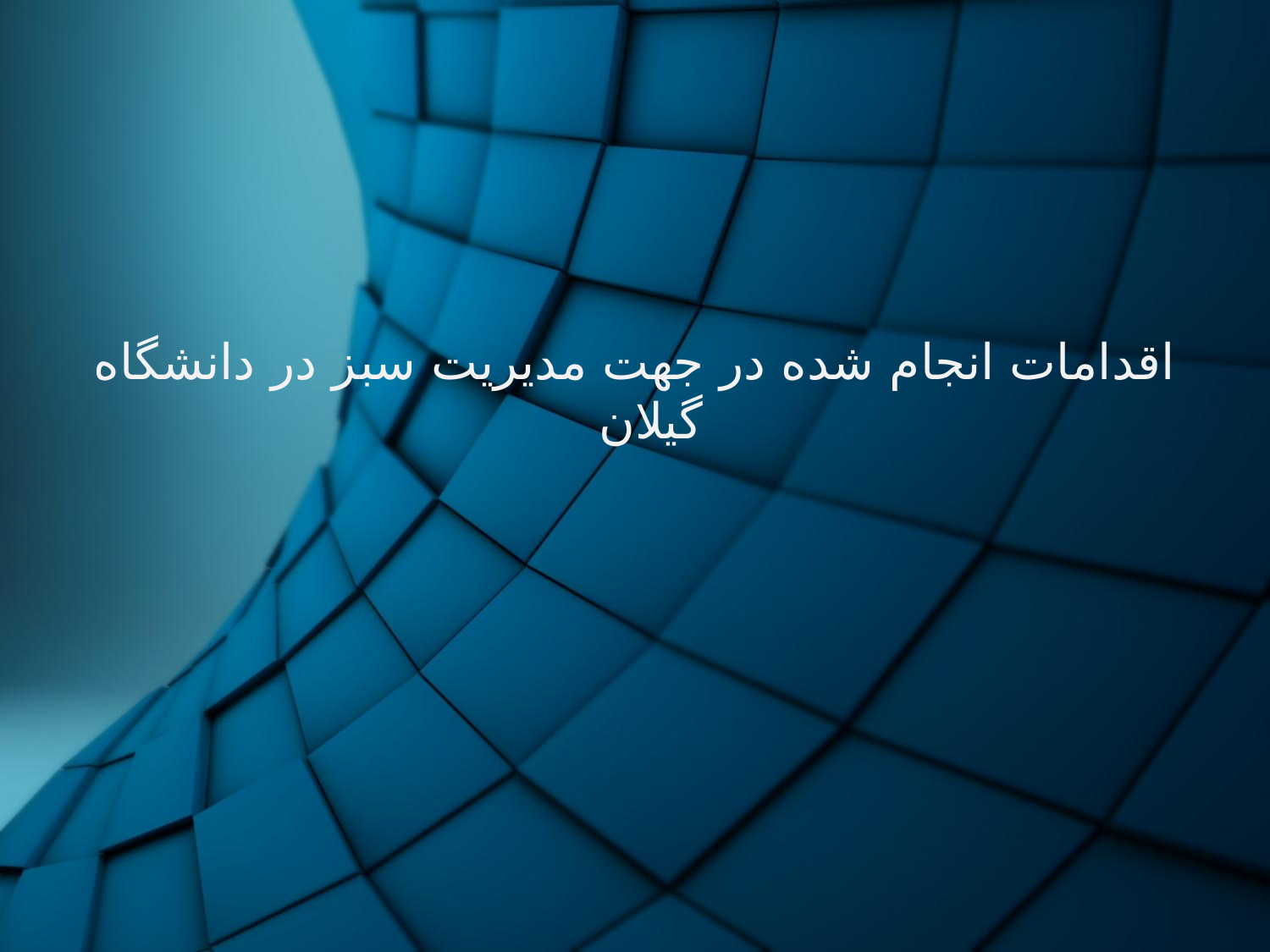

#
اقدامات انجام شده در جهت مدیریت سبز در دانشگاه گیلان